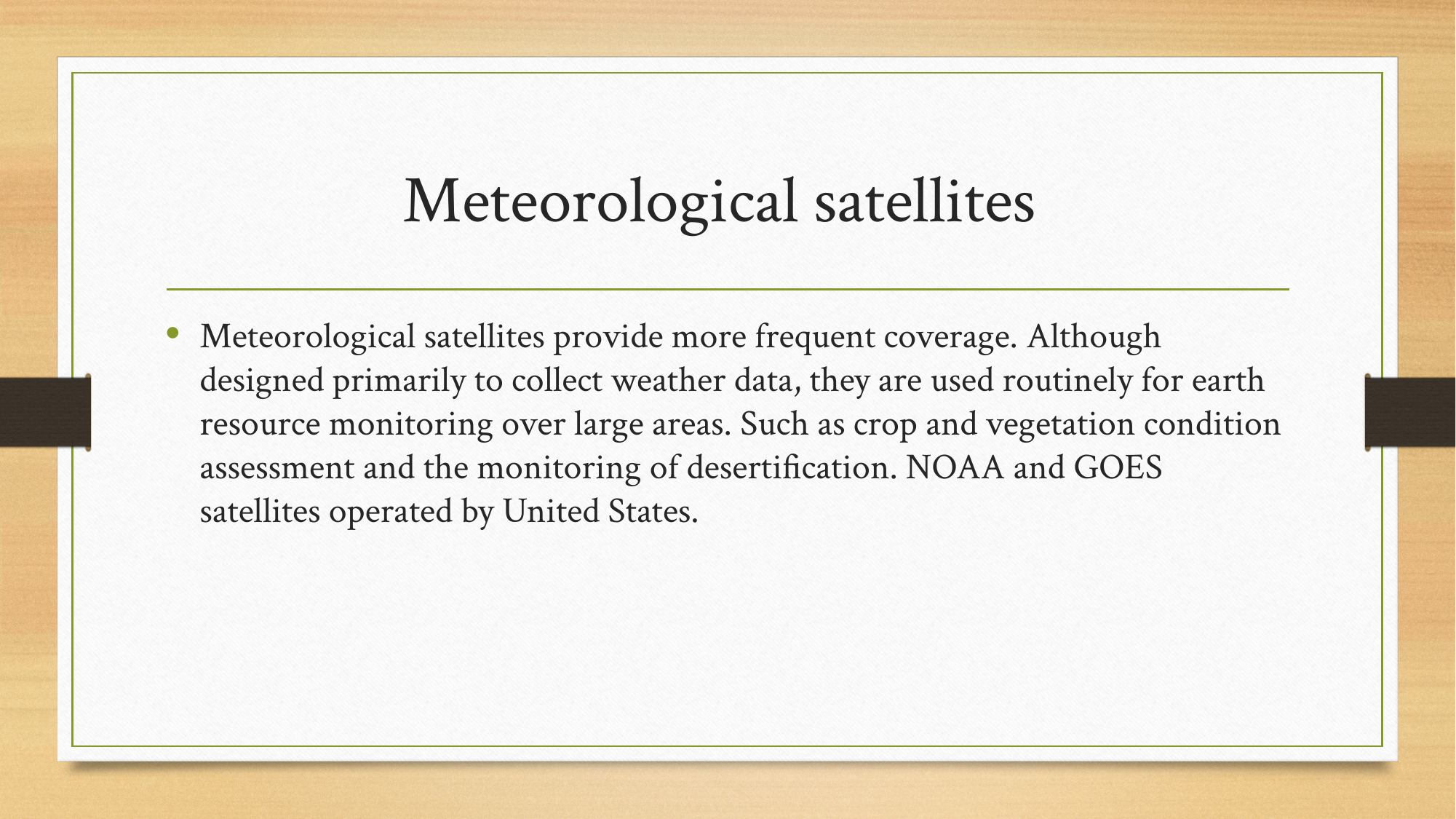

# Meteorological satellites
Meteorological satellites provide more frequent coverage. Although designed primarily to collect weather data, they are used routinely for earth resource monitoring over large areas. Such as crop and vegetation condition assessment and the monitoring of desertification. NOAA and GOES satellites operated by United States.